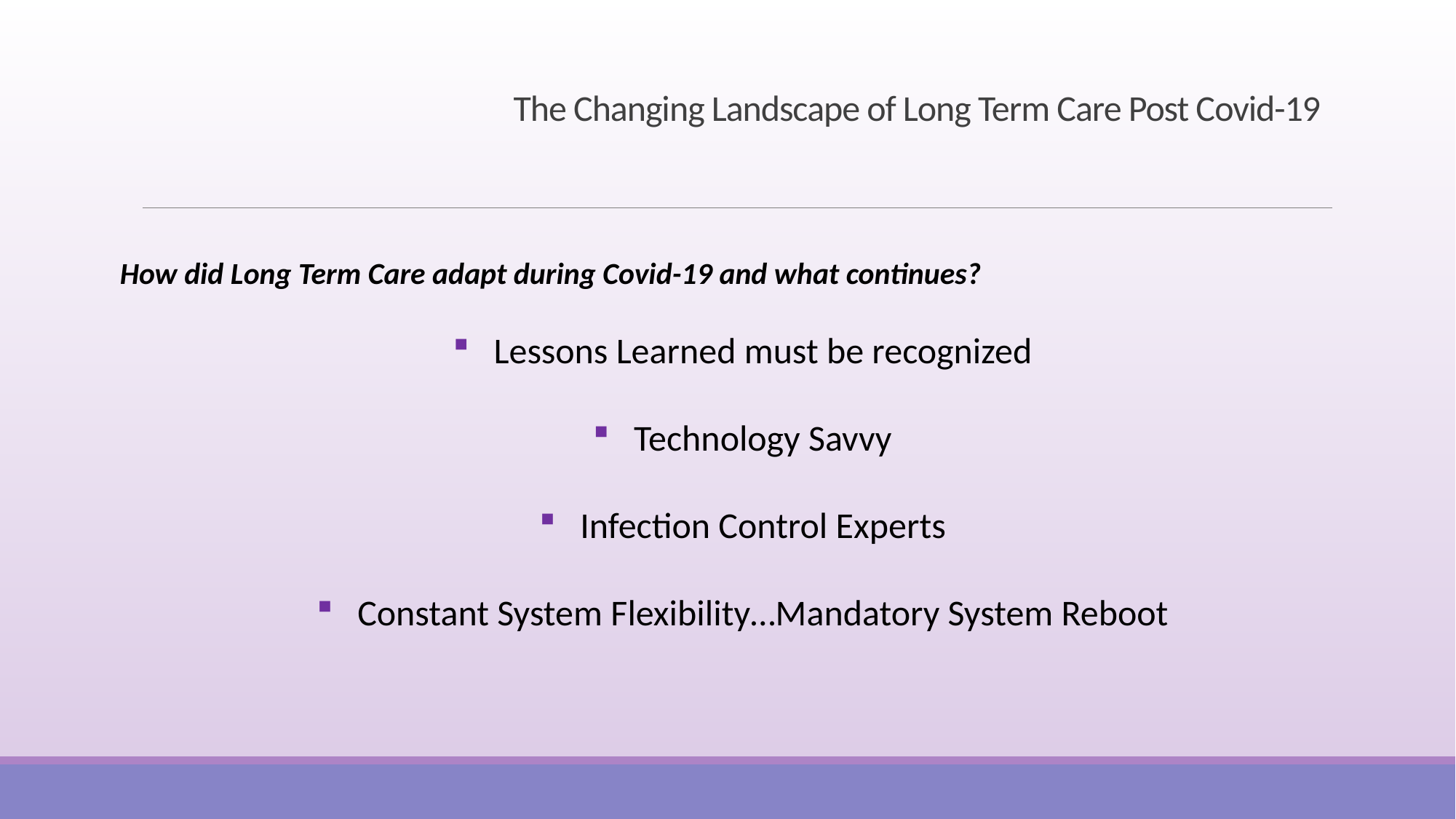

# The Changing Landscape of Long Term Care Post Covid-19

How did Long Term Care adapt during Covid-19 and what continues?

Lessons Learned must be recognized

Technology Savvy
Infection Control Experts

Constant System Flexibility…Mandatory System Reboot